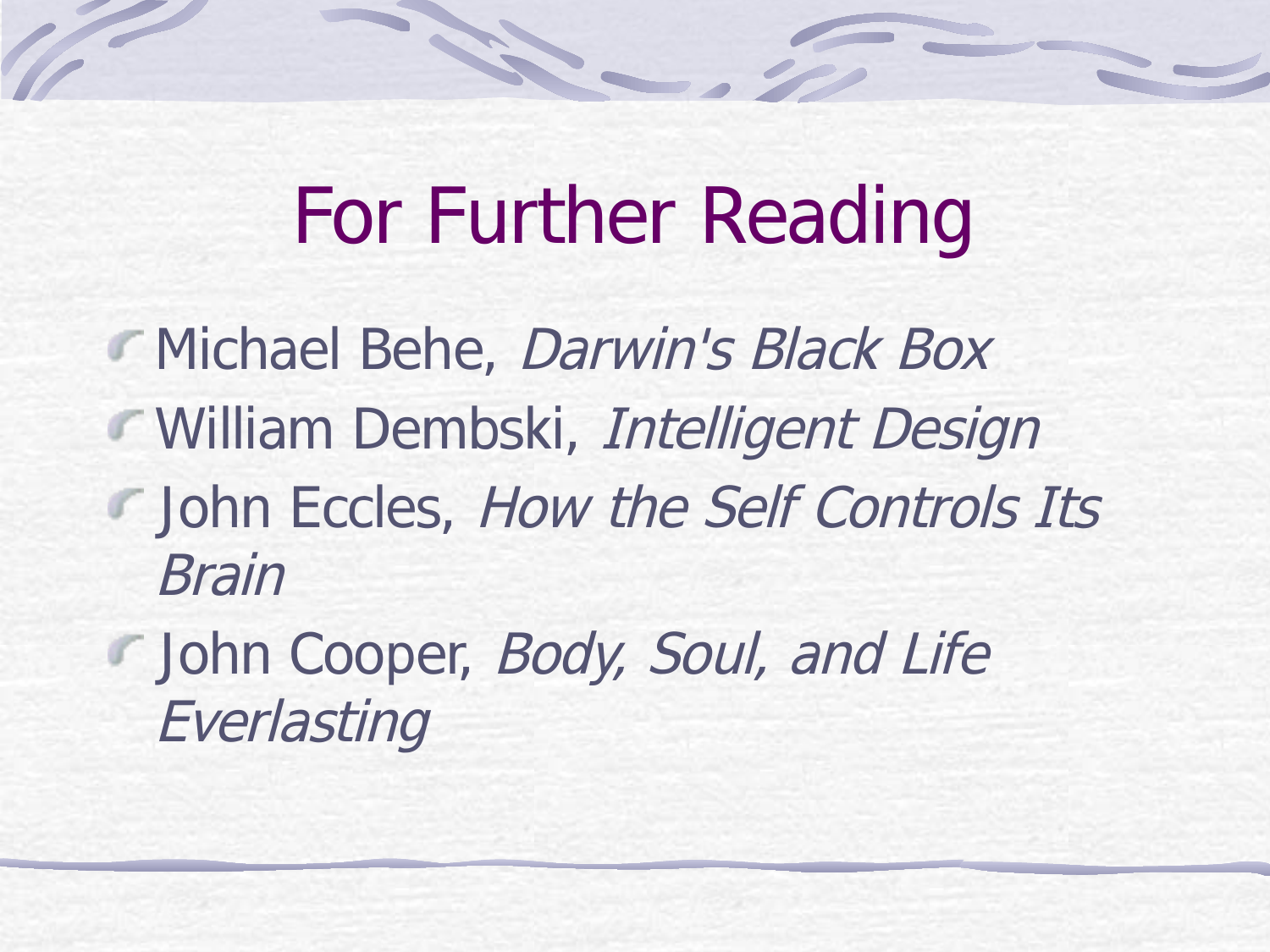

# For Further Reading
Michael Behe, Darwin's Black Box
William Dembski, Intelligent Design
John Eccles, How the Self Controls Its Brain
John Cooper, Body, Soul, and Life Everlasting